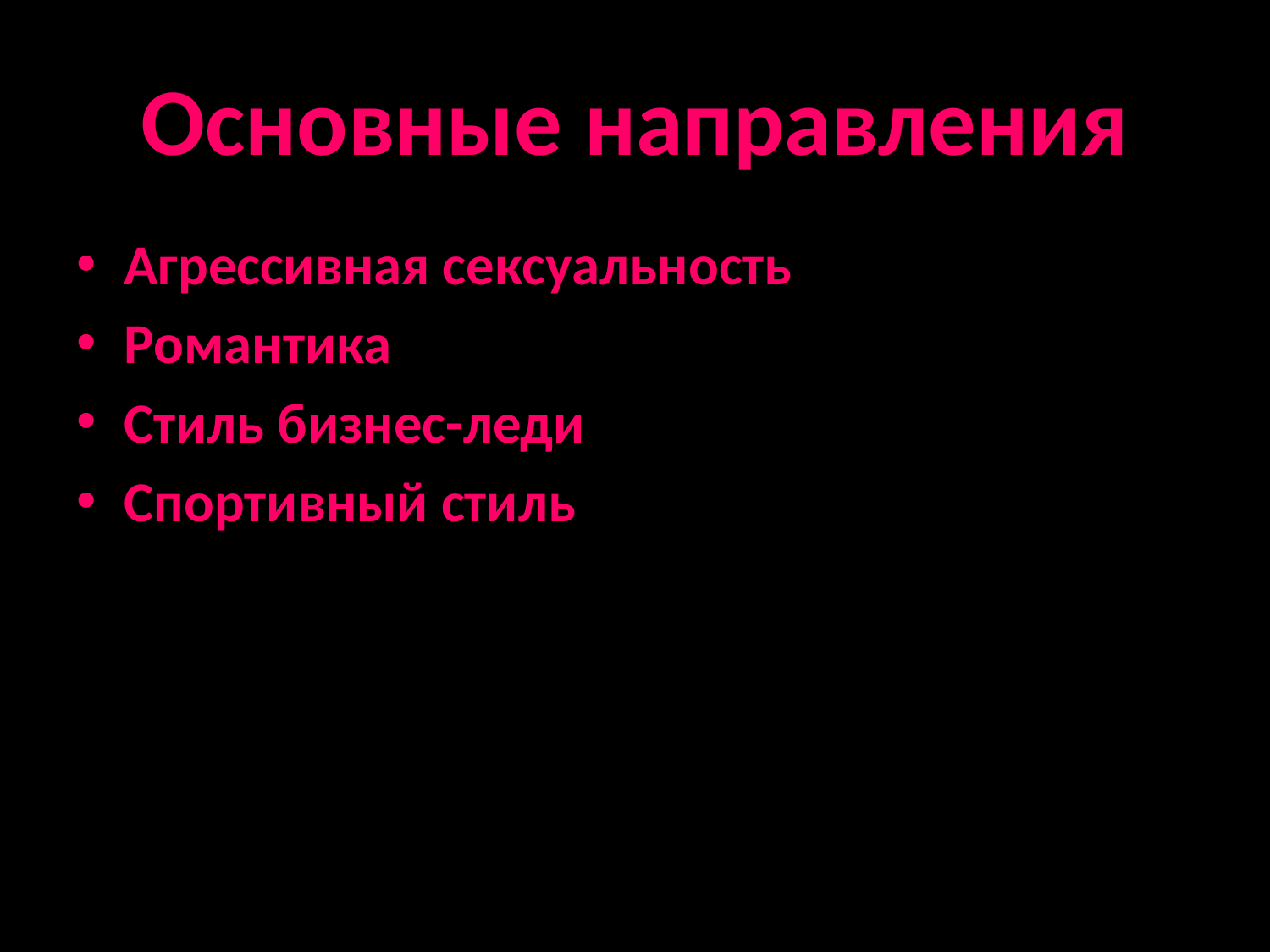

# Основные направления
Агрессивная сексуальность
Романтика
Стиль бизнес-леди
Спортивный стиль